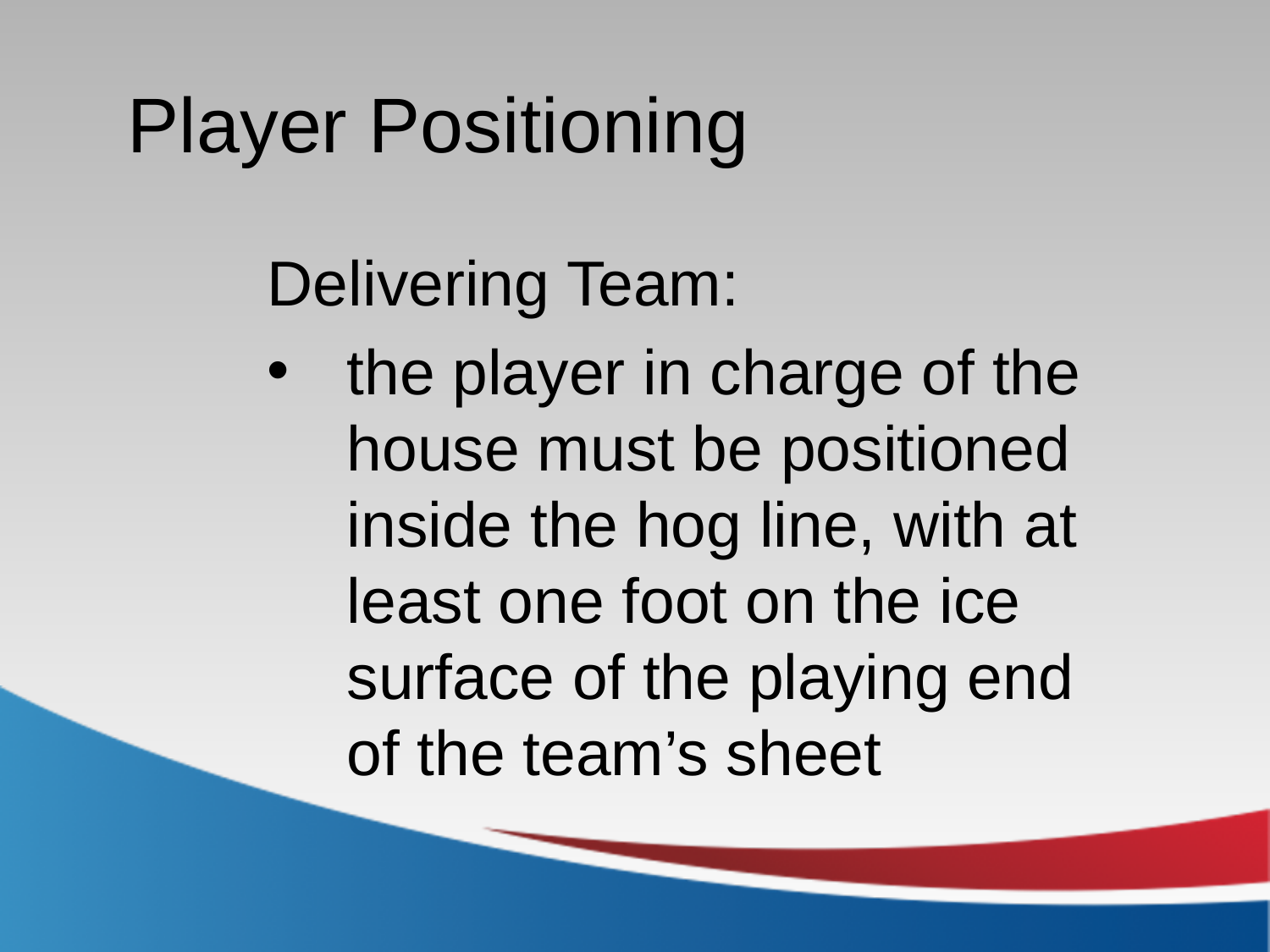

Player Positioning
Delivering Team:
the player in charge of the house must be positioned inside the hog line, with at
least one foot on the ice surface of the playing end
of the team’s sheet